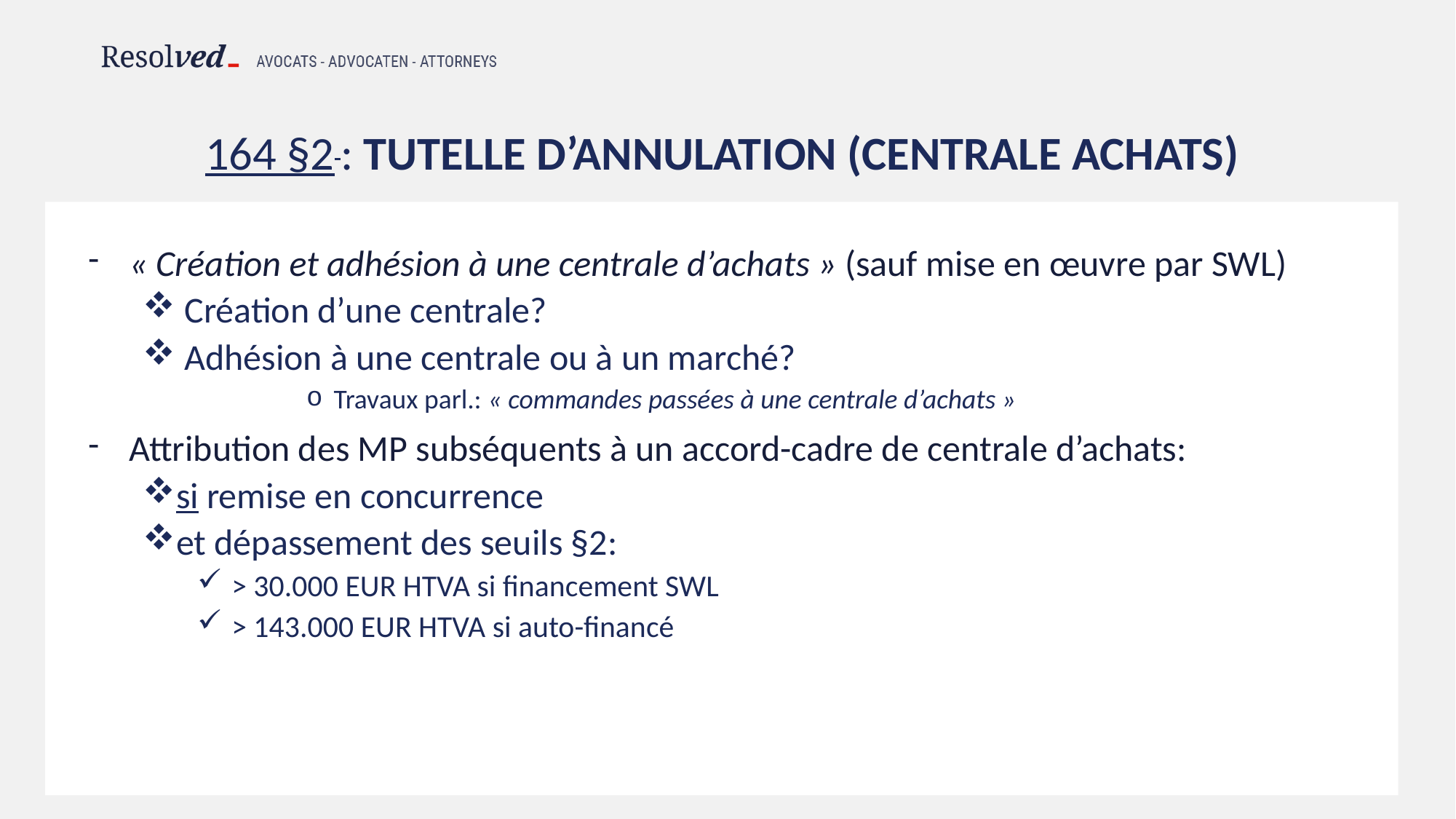

# 164 §2 : Tutelle d’annulation (CENTRALE ACHATS)
« Création et adhésion à une centrale d’achats » (sauf mise en œuvre par SWL)
 Création d’une centrale?
 Adhésion à une centrale ou à un marché?
Travaux parl.: « commandes passées à une centrale d’achats »
Attribution des MP subséquents à un accord-cadre de centrale d’achats:
si remise en concurrence
et dépassement des seuils §2:
 > 30.000 EUR HTVA si financement SWL
 > 143.000 EUR HTVA si auto-financé